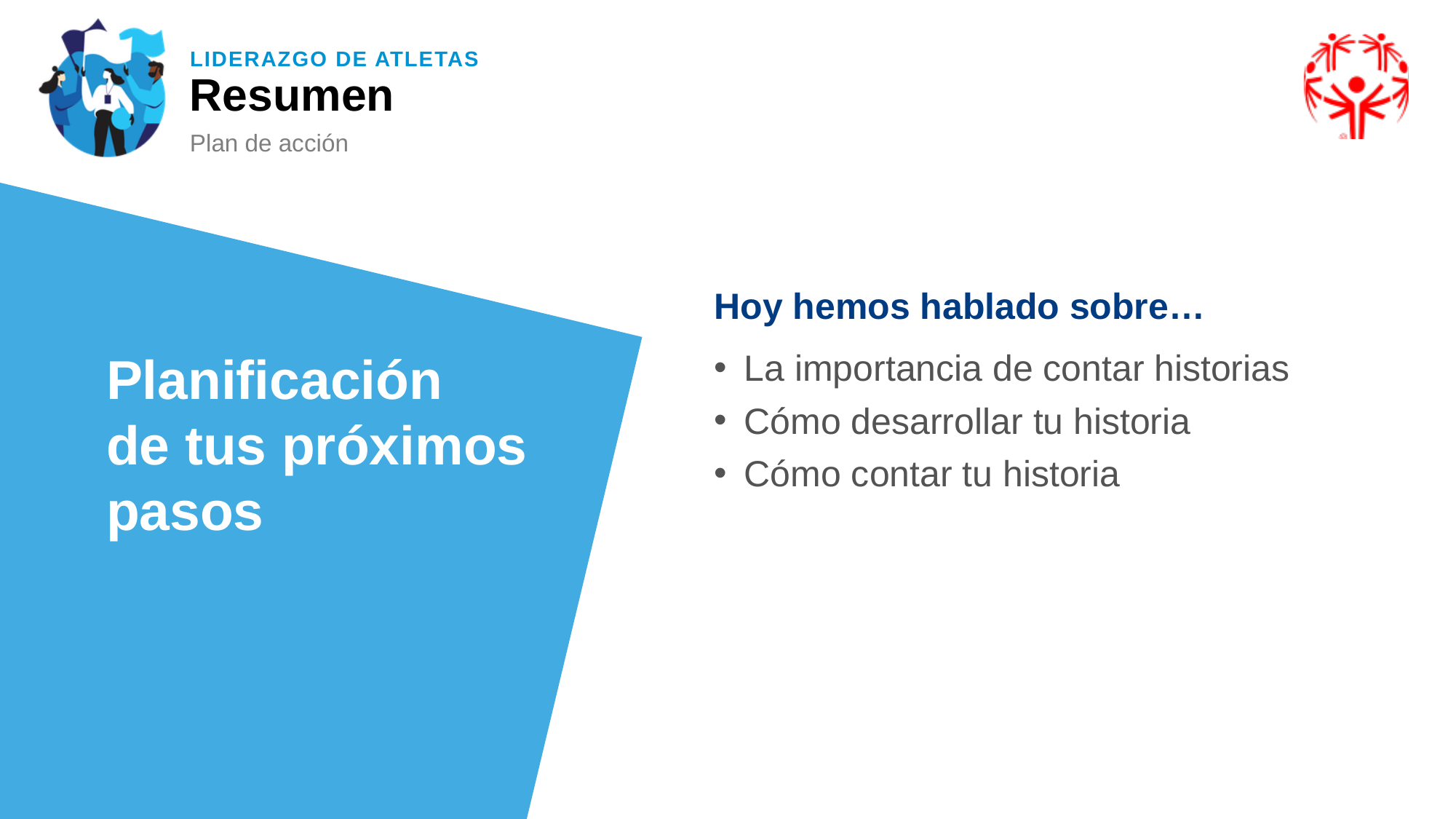

Resumen
Plan de acción

Hoy hemos hablado sobre…
La importancia de contar historias
Cómo desarrollar tu historia
Cómo contar tu historia
Planificación
de tus próximos pasos